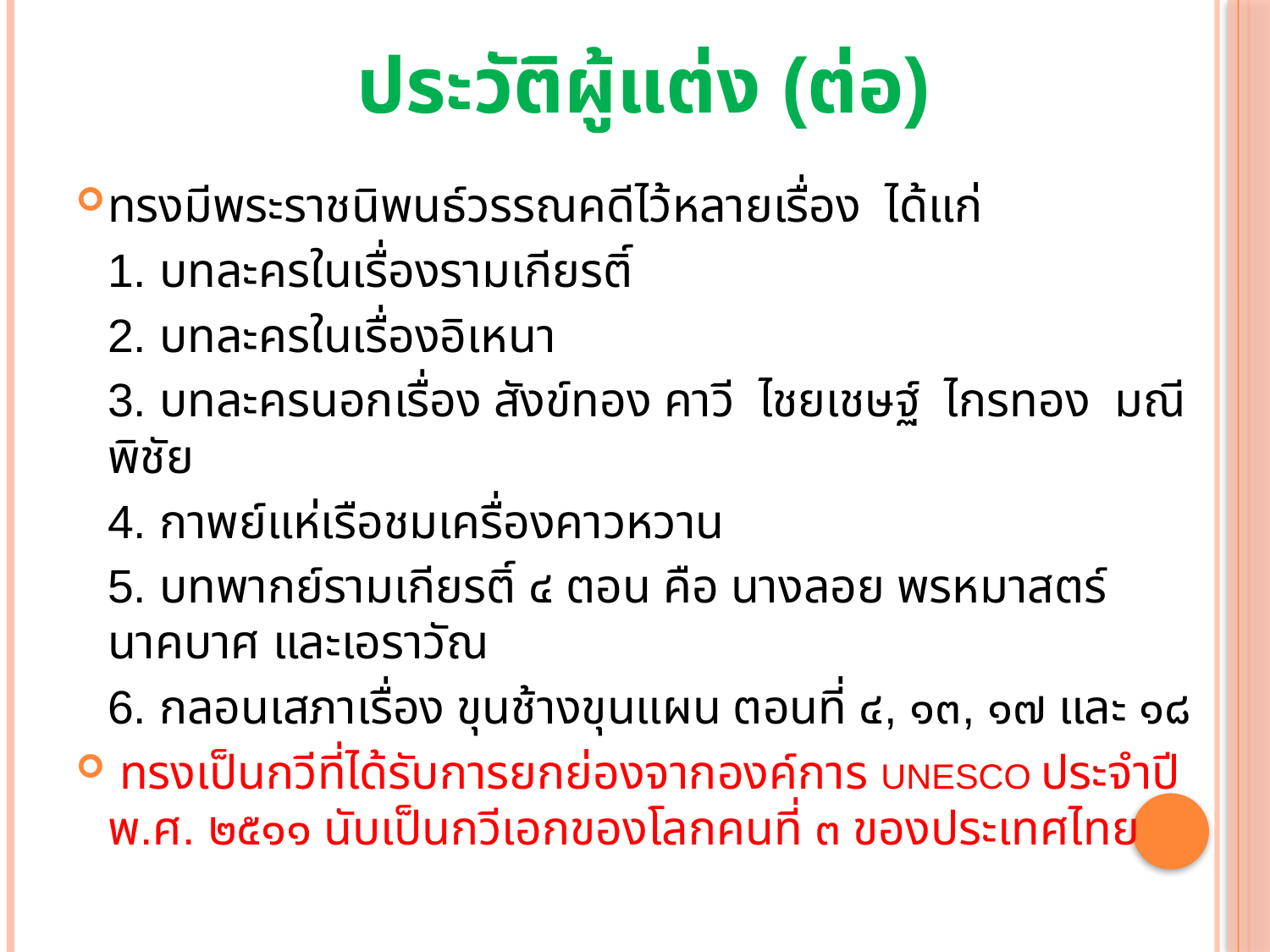

# ประวัติผู้แต่ง (ต่อ)
ทรงมีพระราชนิพนธ์วรรณคดีไว้หลายเรื่อง  ได้แก่
		1. บทละครในเรื่องรามเกียรติ์
		2. บทละครในเรื่องอิเหนา
		3. บทละครนอกเรื่อง สังข์ทอง คาวี  ไชยเชษฐ์  ไกรทอง  มณีพิชัย
		4. กาพย์แห่เรือชมเครื่องคาวหวาน
		5. บทพากย์รามเกียรติ์ ๔ ตอน คือ นางลอย พรหมาสตร์ นาคบาศ และเอราวัณ
		6. กลอนเสภาเรื่อง ขุนช้างขุนแผน ตอนที่ ๔, ๑๓, ๑๗ และ ๑๘
 ทรงเป็นกวีที่ได้รับการยกย่องจากองค์การ UNESCO ประจำปี พ.ศ. ๒๕๑๑ นับเป็นกวีเอกของโลกคนที่ ๓ ของประเทศไทย